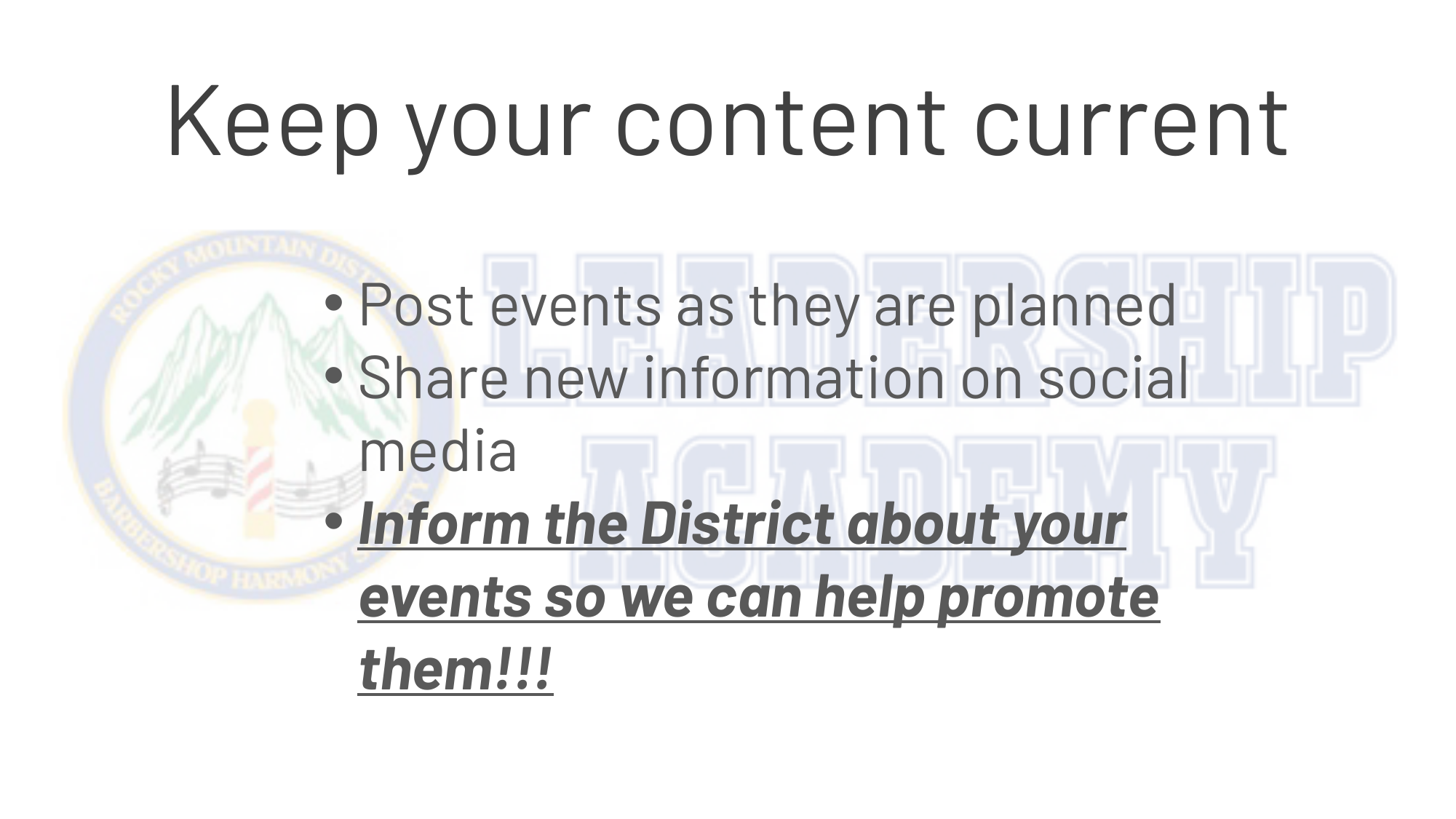

# Keep your content current
Post events as they are planned
Share new information on social media
Inform the District about your events so we can help promote them!!!